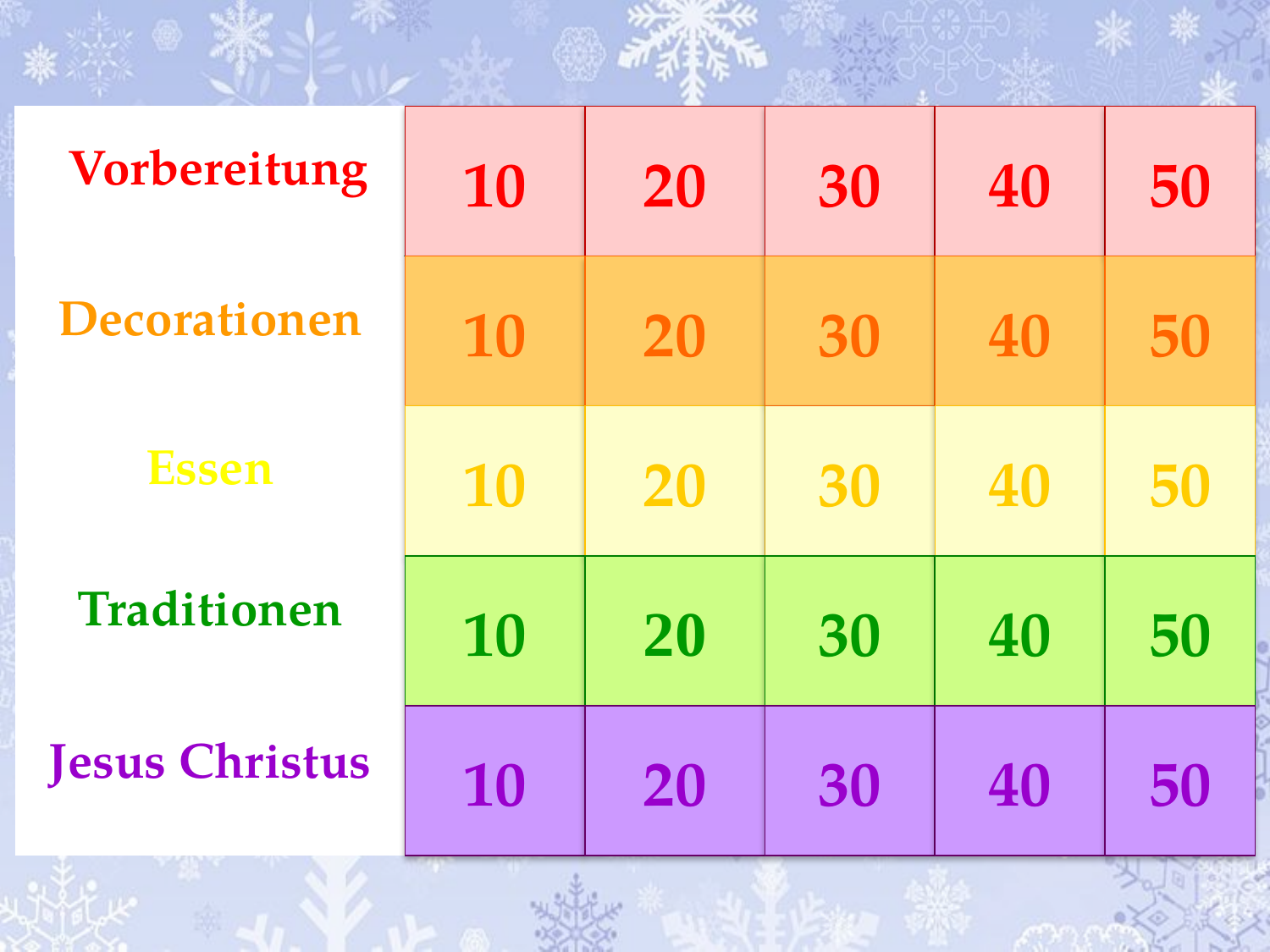

| Vorbereitung |  |  |  |  |  |
| --- | --- | --- | --- | --- | --- |
| Decorationen |  |  |  |  |  |
| Essen |  |  |  |  |  |
| Traditionen |  |  |  |  |  |
| Jesus Christus |  |  |  |  |  |
10
20
30
40
50
10
20
30
40
50
10
20
30
40
50
10
20
30
40
50
10
20
30
40
50